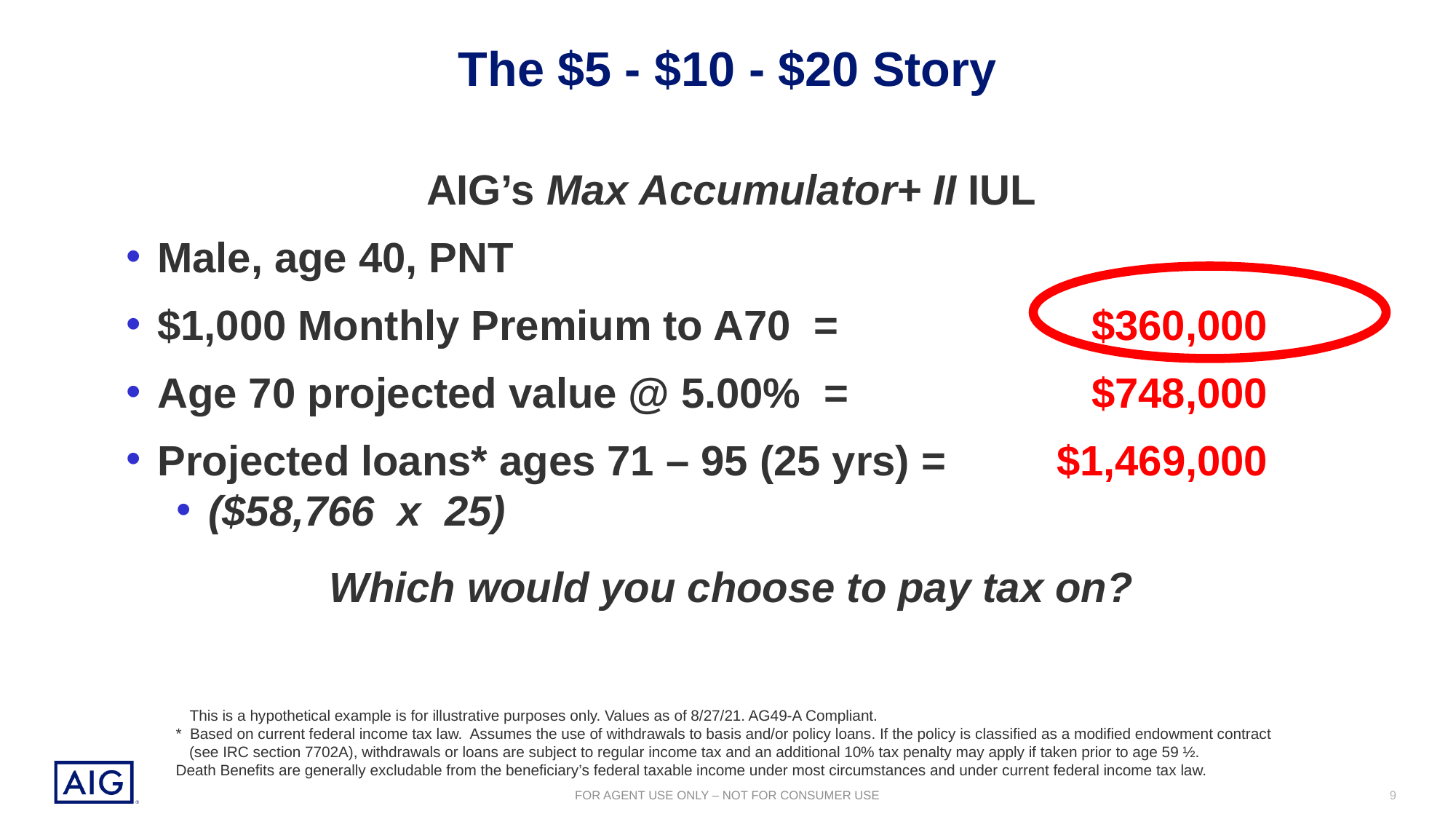

# The $5 - $10 - $20 Story
AIG’s Max Accumulator+ II IUL
Male, age 40, PNT
$1,000 Monthly Premium to A70  = 	$360,000
Age 70 projected value @ 5.00%  = 	$748,000
Projected loans* ages 71 – 95 (25 yrs) =	$1,469,000
($58,766  x  25)
Which would you choose to pay tax on?

This is a hypothetical example is for illustrative purposes only. Values as of 8/27/21. AG49-A Compliant.
*  Based on current federal income tax law.  Assumes the use of withdrawals to basis and/or policy loans. If the policy is classified as a modified endowment contract (see IRC section 7702A), withdrawals or loans are subject to regular income tax and an additional 10% tax penalty may apply if taken prior to age 59 ½.
Death Benefits are generally excludable from the beneficiary’s federal taxable income under most circumstances and under current federal income tax law.
9